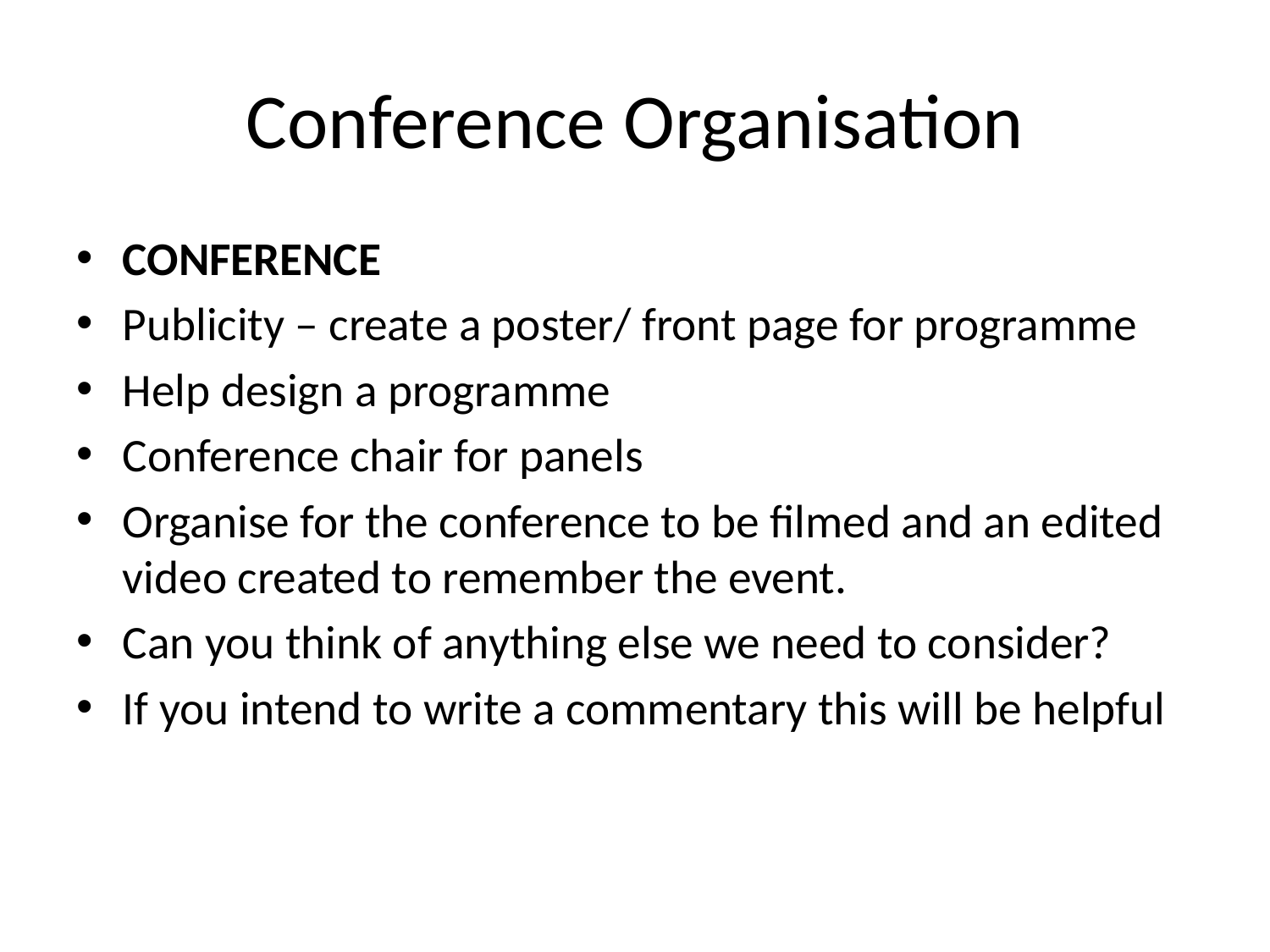

# Conference Organisation
CONFERENCE
Publicity – create a poster/ front page for programme
Help design a programme
Conference chair for panels
Organise for the conference to be filmed and an edited video created to remember the event.
Can you think of anything else we need to consider?
If you intend to write a commentary this will be helpful